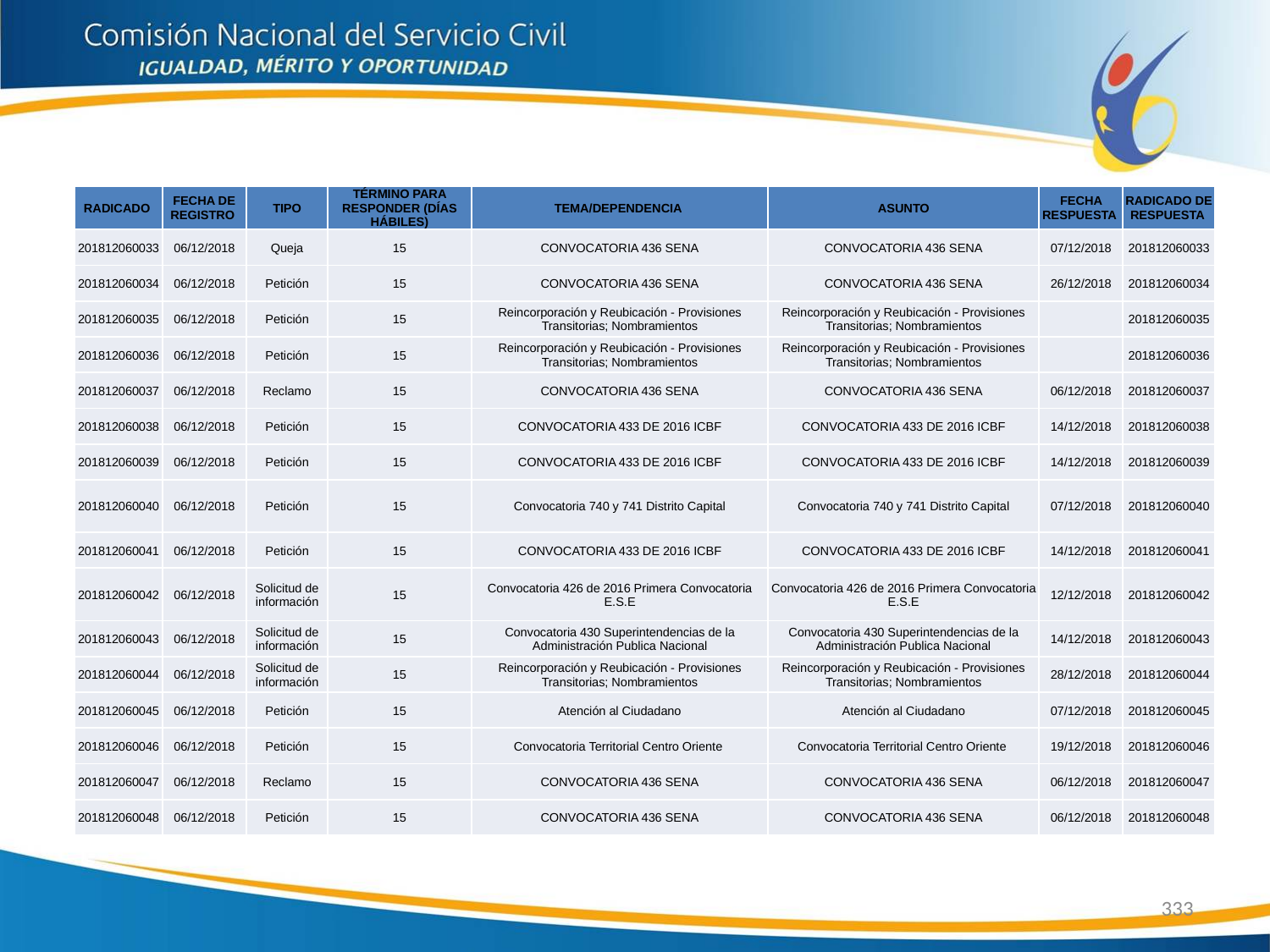

| RADICADO | FECHA DE REGISTRO | TIPO | TÉRMINO PARA RESPONDER (DÍAS HÁBILES) | TEMA/DEPENDENCIA | ASUNTO | FECHA RESPUESTA | RADICADO DE RESPUESTA |
| --- | --- | --- | --- | --- | --- | --- | --- |
| 201812060033 | 06/12/2018 | Queja | 15 | CONVOCATORIA 436 SENA | CONVOCATORIA 436 SENA | 07/12/2018 | 201812060033 |
| 201812060034 | 06/12/2018 | Petición | 15 | CONVOCATORIA 436 SENA | CONVOCATORIA 436 SENA | 26/12/2018 | 201812060034 |
| 201812060035 | 06/12/2018 | Petición | 15 | Reincorporación y Reubicación - Provisiones Transitorias; Nombramientos | Reincorporación y Reubicación - Provisiones Transitorias; Nombramientos |  | 201812060035 |
| 201812060036 | 06/12/2018 | Petición | 15 | Reincorporación y Reubicación - Provisiones Transitorias; Nombramientos | Reincorporación y Reubicación - Provisiones Transitorias; Nombramientos |  | 201812060036 |
| 201812060037 | 06/12/2018 | Reclamo | 15 | CONVOCATORIA 436 SENA | CONVOCATORIA 436 SENA | 06/12/2018 | 201812060037 |
| 201812060038 | 06/12/2018 | Petición | 15 | CONVOCATORIA 433 DE 2016 ICBF | CONVOCATORIA 433 DE 2016 ICBF | 14/12/2018 | 201812060038 |
| 201812060039 | 06/12/2018 | Petición | 15 | CONVOCATORIA 433 DE 2016 ICBF | CONVOCATORIA 433 DE 2016 ICBF | 14/12/2018 | 201812060039 |
| 201812060040 | 06/12/2018 | Petición | 15 | Convocatoria 740 y 741 Distrito Capital | Convocatoria 740 y 741 Distrito Capital | 07/12/2018 | 201812060040 |
| 201812060041 | 06/12/2018 | Petición | 15 | CONVOCATORIA 433 DE 2016 ICBF | CONVOCATORIA 433 DE 2016 ICBF | 14/12/2018 | 201812060041 |
| 201812060042 | 06/12/2018 | Solicitud de información | 15 | Convocatoria 426 de 2016 Primera Convocatoria E.S.E | Convocatoria 426 de 2016 Primera Convocatoria E.S.E | 12/12/2018 | 201812060042 |
| 201812060043 | 06/12/2018 | Solicitud de información | 15 | Convocatoria 430 Superintendencias de la Administración Publica Nacional | Convocatoria 430 Superintendencias de la Administración Publica Nacional | 14/12/2018 | 201812060043 |
| 201812060044 | 06/12/2018 | Solicitud de información | 15 | Reincorporación y Reubicación - Provisiones Transitorias; Nombramientos | Reincorporación y Reubicación - Provisiones Transitorias; Nombramientos | 28/12/2018 | 201812060044 |
| 201812060045 | 06/12/2018 | Petición | 15 | Atención al Ciudadano | Atención al Ciudadano | 07/12/2018 | 201812060045 |
| 201812060046 | 06/12/2018 | Petición | 15 | Convocatoria Territorial Centro Oriente | Convocatoria Territorial Centro Oriente | 19/12/2018 | 201812060046 |
| 201812060047 | 06/12/2018 | Reclamo | 15 | CONVOCATORIA 436 SENA | CONVOCATORIA 436 SENA | 06/12/2018 | 201812060047 |
| 201812060048 | 06/12/2018 | Petición | 15 | CONVOCATORIA 436 SENA | CONVOCATORIA 436 SENA | 06/12/2018 | 201812060048 |
333